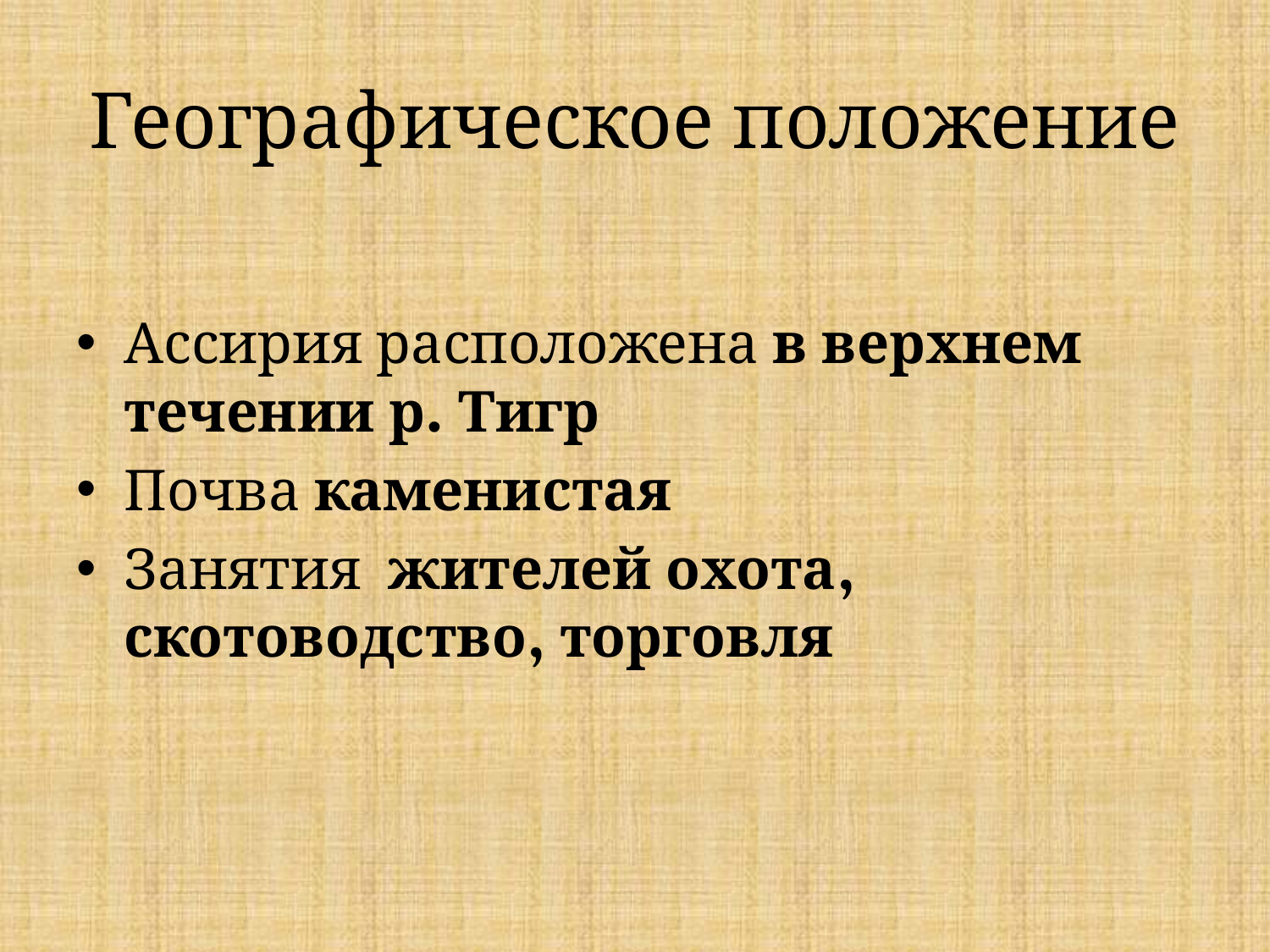

# Географическое положение

Ассирия расположена в верхнем течении р. Тигр
Почва каменистая
Занятия  жителей охота, скотоводство, торговля